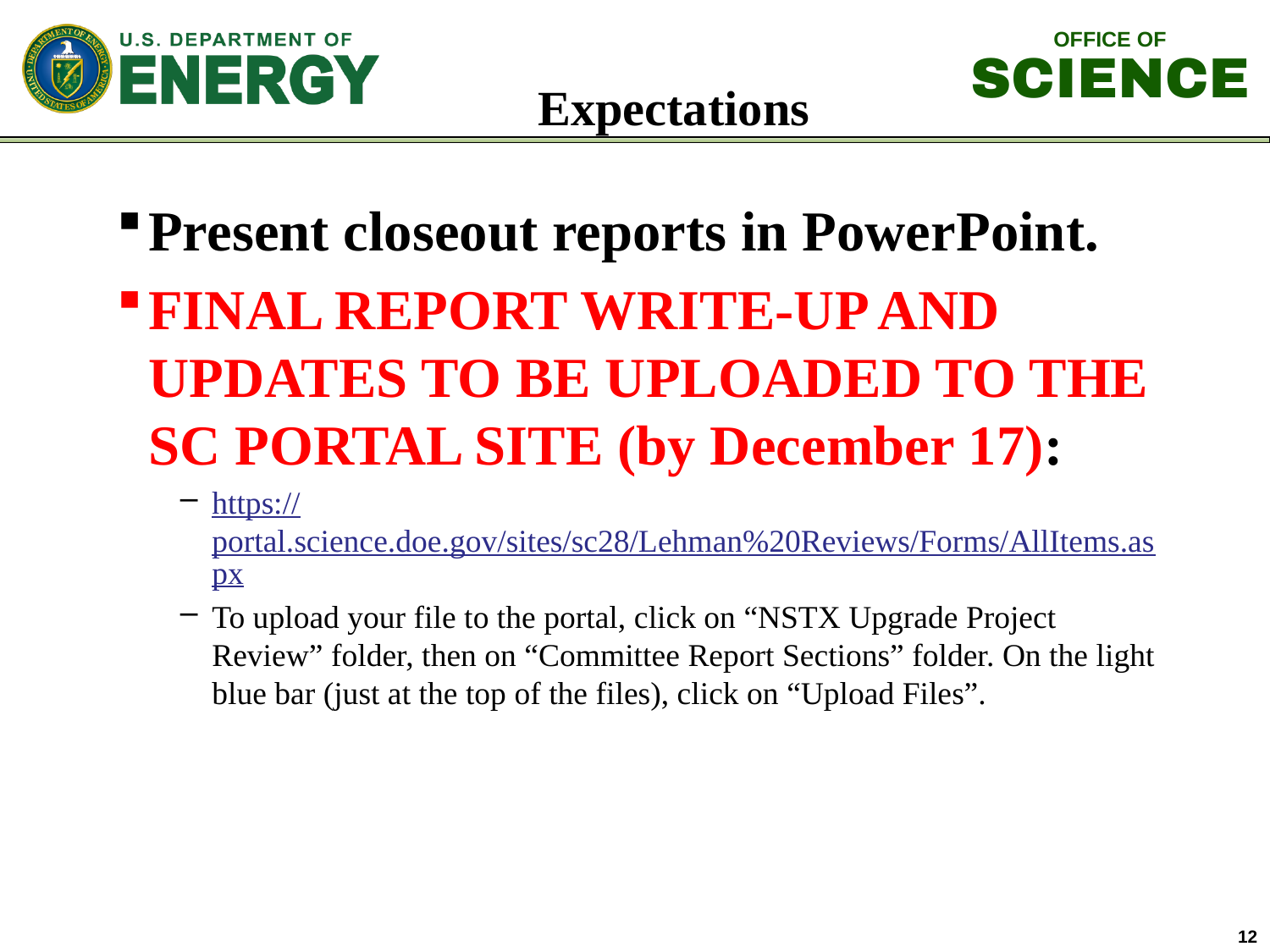

# Expectations
Present closeout reports in PowerPoint.
FINAL REPORT WRITE-UP AND UPDATES TO BE UPLOADED TO THE SC PORTAL SITE (by December 17):
https://portal.science.doe.gov/sites/sc28/Lehman%20Reviews/Forms/AllItems.aspx
To upload your file to the portal, click on “NSTX Upgrade Project Review” folder, then on “Committee Report Sections” folder. On the light blue bar (just at the top of the files), click on “Upload Files”.
12